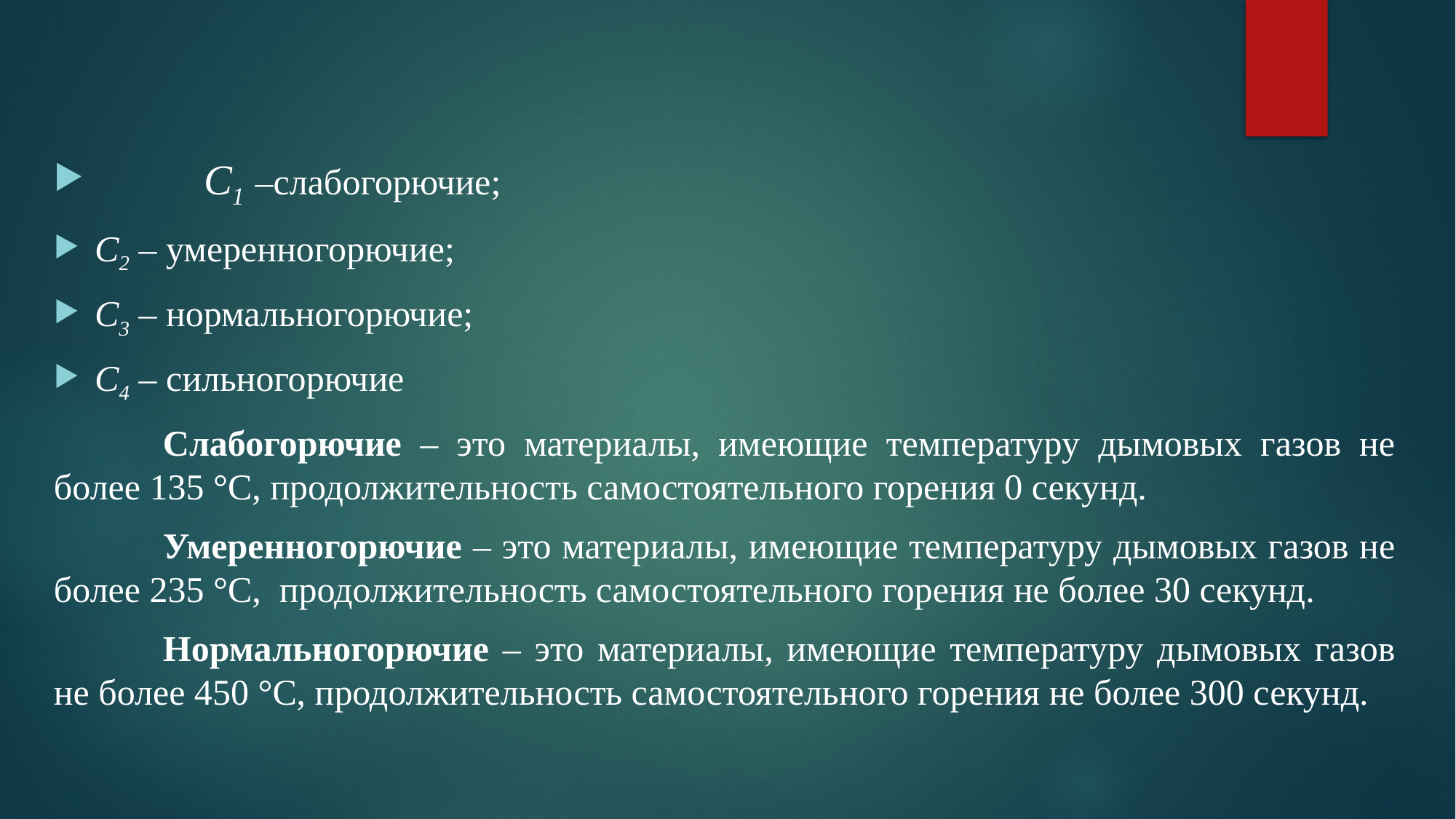

#
	C1 –слабогорючие;
C2 – умеренногорючие;
C3 – нормальногорючие;
C4 – сильногорючие
	Слабогорючие – это материалы, имеющие температуру дымовых газов не более 135 °C, продолжительность самостоятельного горения 0 секунд.
	Умеренногорючие – это материалы, имеющие температуру дымовых газов не более 235 °C,  продолжительность самостоятельного горения не более 30 секунд.
	Нормальногорючие – это материалы, имеющие температуру дымовых газов не более 450 °C, продолжительность самостоятельного горения не более 300 секунд.